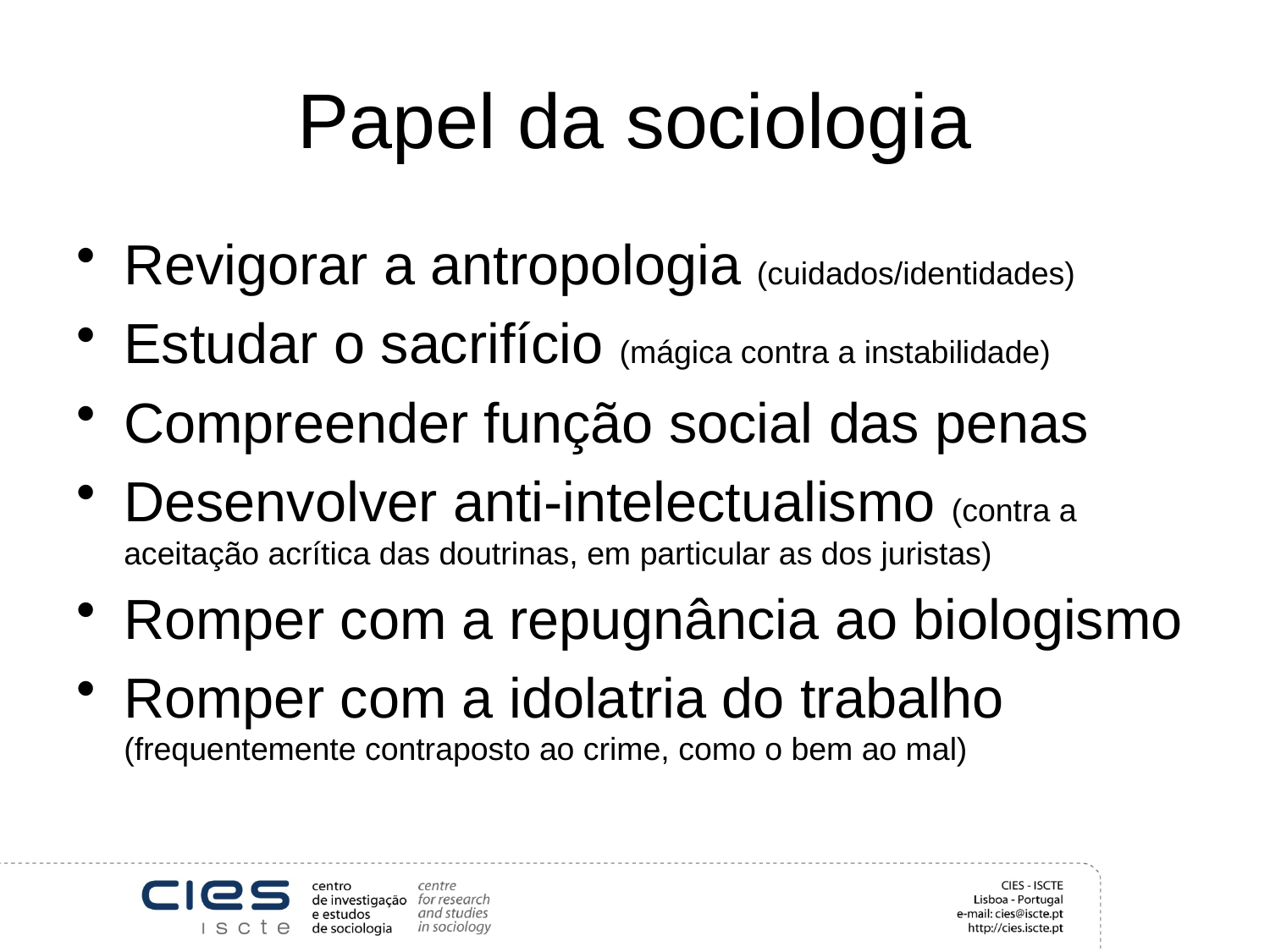

# Papel da sociologia
Revigorar a antropologia (cuidados/identidades)
Estudar o sacrifício (mágica contra a instabilidade)
Compreender função social das penas
Desenvolver anti-intelectualismo (contra a aceitação acrítica das doutrinas, em particular as dos juristas)
Romper com a repugnância ao biologismo
Romper com a idolatria do trabalho (frequentemente contraposto ao crime, como o bem ao mal)